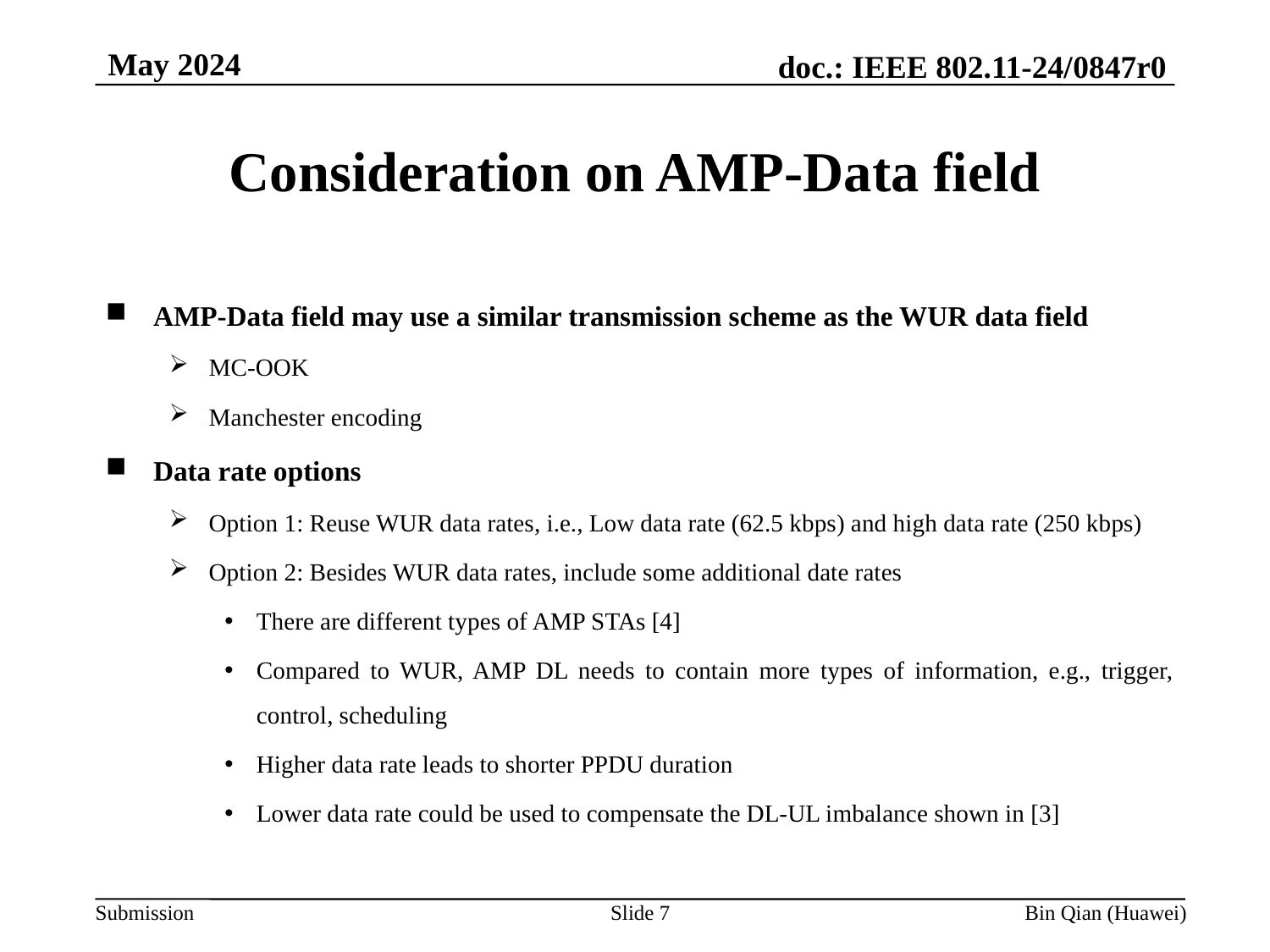

May 2024
Consideration on AMP-Data field
AMP-Data field may use a similar transmission scheme as the WUR data field
MC-OOK
Manchester encoding
Data rate options
Option 1: Reuse WUR data rates, i.e., Low data rate (62.5 kbps) and high data rate (250 kbps)
Option 2: Besides WUR data rates, include some additional date rates
There are different types of AMP STAs [4]
Compared to WUR, AMP DL needs to contain more types of information, e.g., trigger, control, scheduling
Higher data rate leads to shorter PPDU duration
Lower data rate could be used to compensate the DL-UL imbalance shown in [3]

Slide 7
Bin Qian (Huawei)